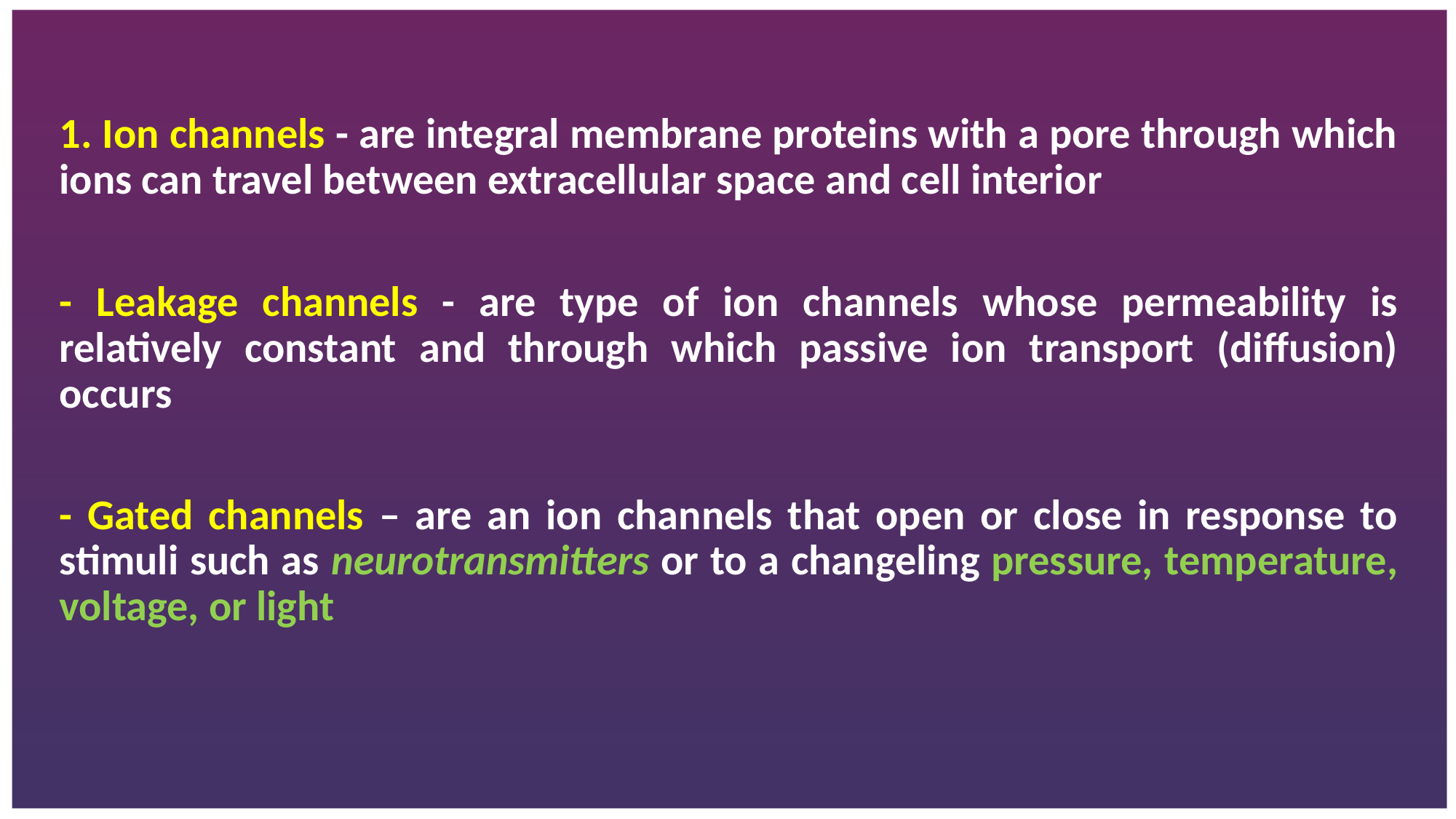

1. Ion channels - are integral membrane proteins with a pore through which ions can travel between extracellular space and cell interior

- Leakage channels - are type of ion channels whose permeability is relatively constant and through which passive ion transport (diffusion) occurs

- Gated channels – are an ion channels that open or close in response to stimuli such as neurotransmitters or to a changeling pressure, temperature, voltage, or light